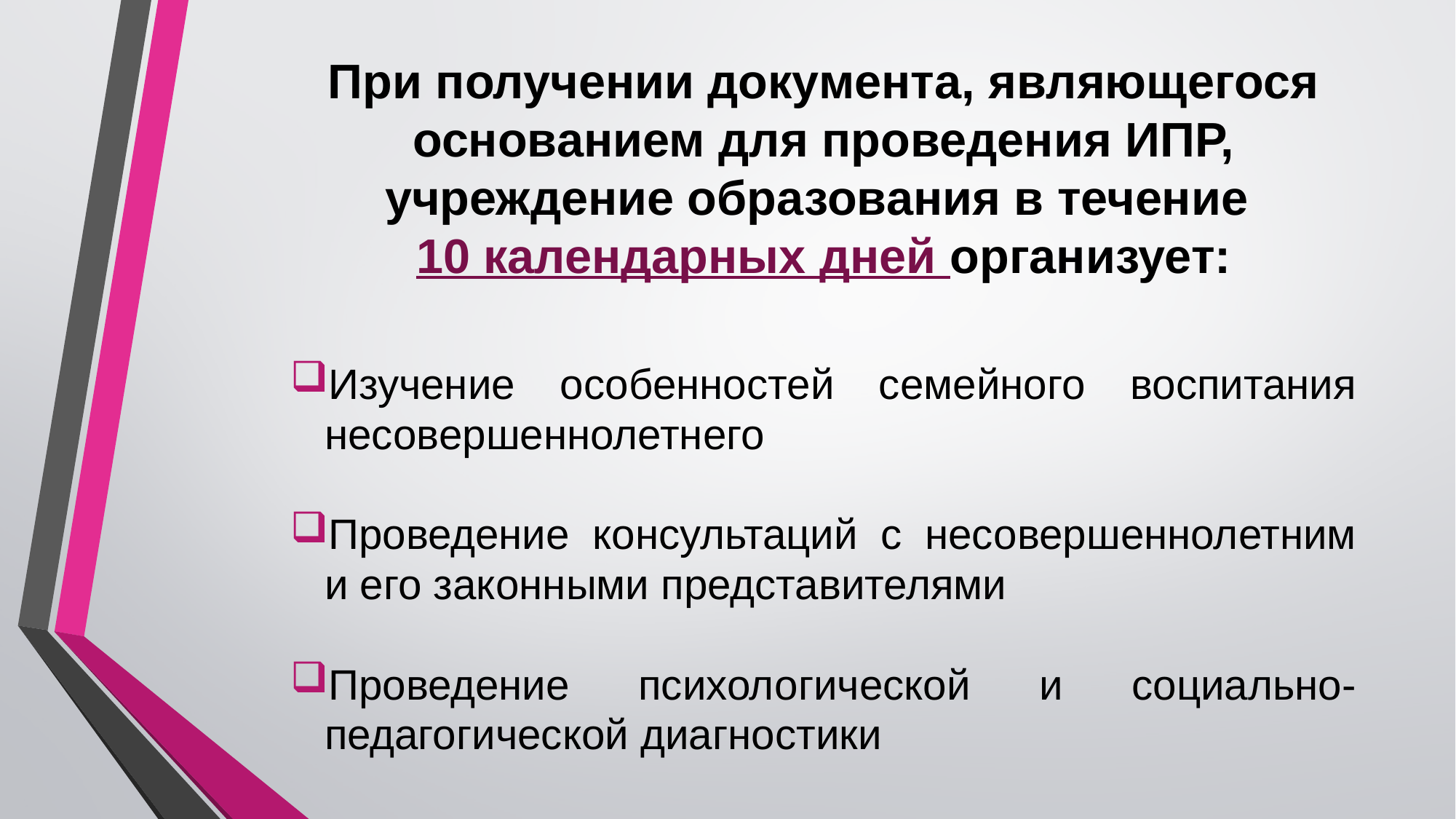

При получении документа, являющегося основанием для проведения ИПР, учреждение образования в течение
10 календарных дней организует:

Изучение особенностей семейного воспитания несовершеннолетнего

Проведение консультаций с несовершеннолетним и его законными представителями

Проведение психологической и социально-педагогической диагностики